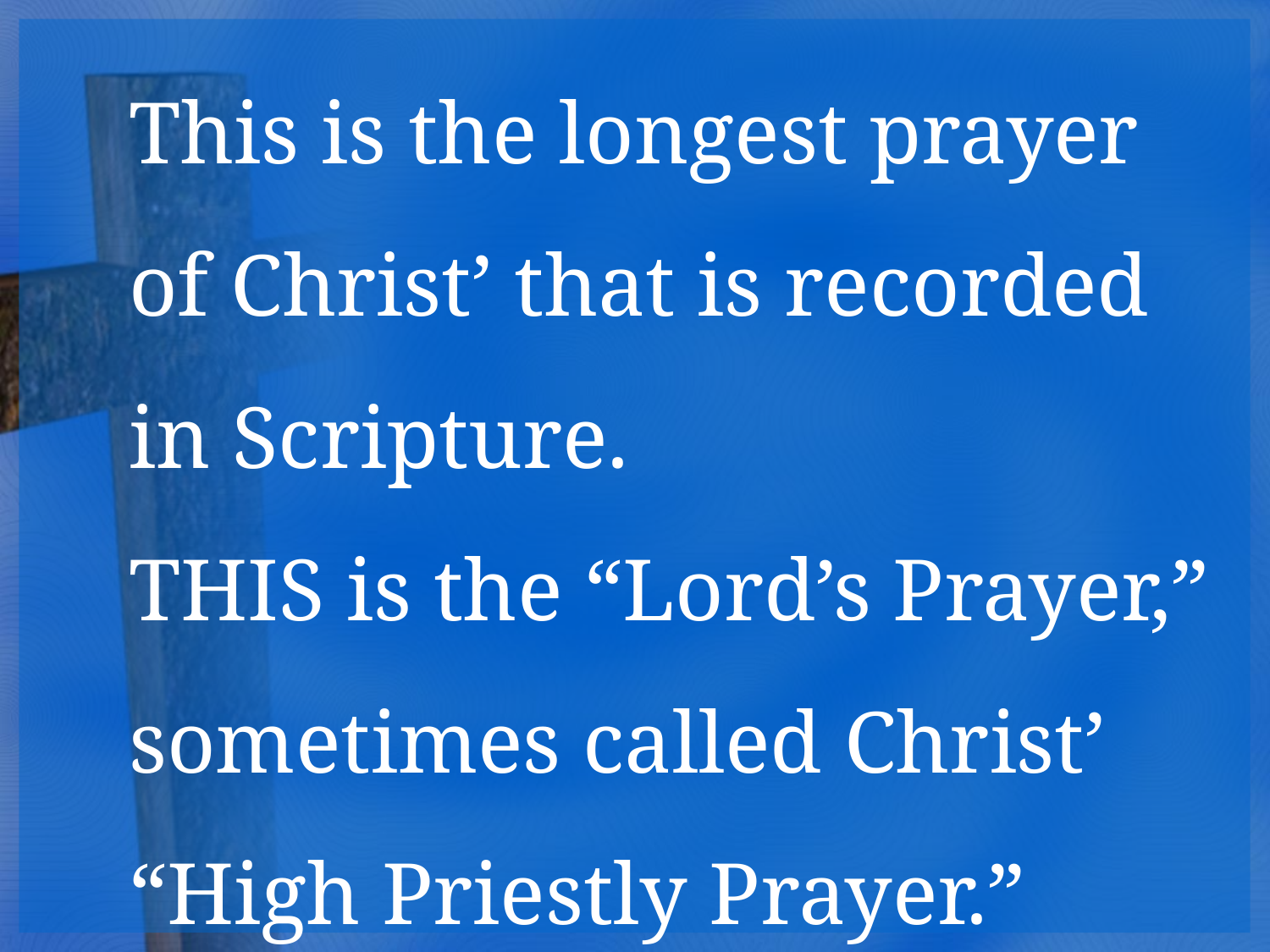

This is the longest prayer of Christ’ that is recorded in Scripture.
THIS is the “Lord’s Prayer,” sometimes called Christ’ “High Priestly Prayer.”